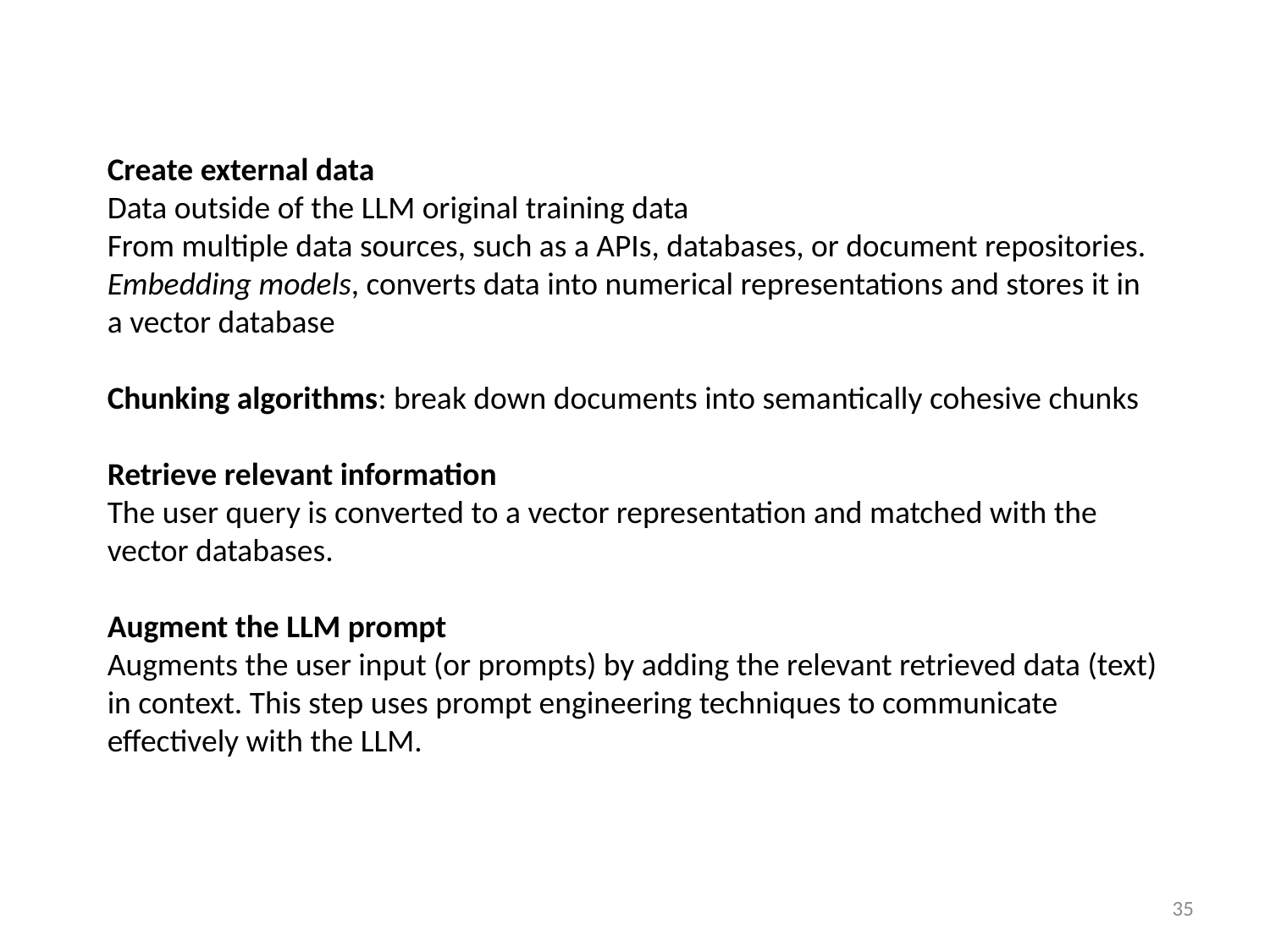

Create external data
Data outside of the LLM original training data
From multiple data sources, such as a APIs, databases, or document repositories. Embedding models, converts data into numerical representations and stores it in a vector database

Chunking algorithms: break down documents into semantically cohesive chunks

Retrieve relevant information
The user query is converted to a vector representation and matched with the vector databases.

Augment the LLM prompt
Augments the user input (or prompts) by adding the relevant retrieved data (text) in context. This step uses prompt engineering techniques to communicate effectively with the LLM.
35